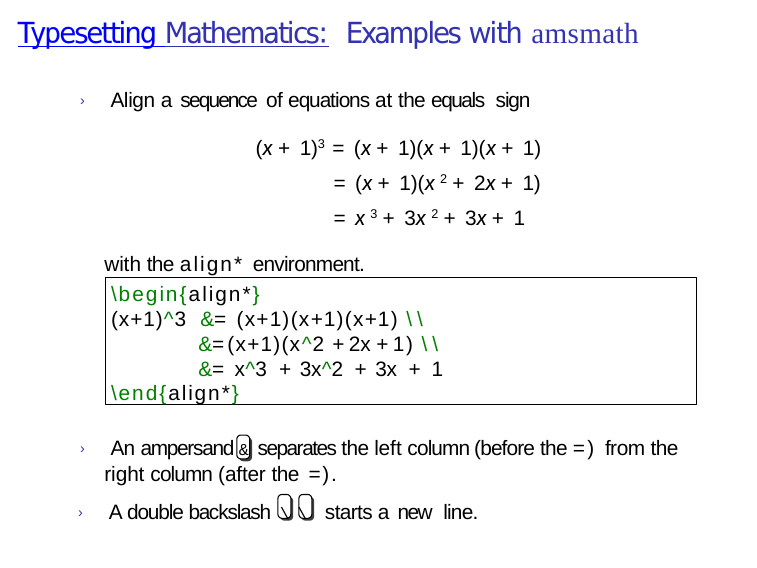

# Typesetting Mathematics:  Examples with amsmath
› Align a  sequence  of equations at the equals  sign

(x + 1)3 = (x + 1)(x + 1)(x + 1)
= (x + 1)(x 2 + 2x + 1)
= x 3 + 3x 2 + 3x + 1
with the align* environment.
\begin{align*}
(x+1)^3  &=   (x+1)(x+1)(x+1) \\
&= (x+1)(x^2 + 2x + 1) \\  &=   x^3  +  3x^2  +  3x  +  1
\end{align*}
› An ampersand & separates the left column (before the =) from the  right column (after the =).
› A double backslash  \ \  starts a  new  line.